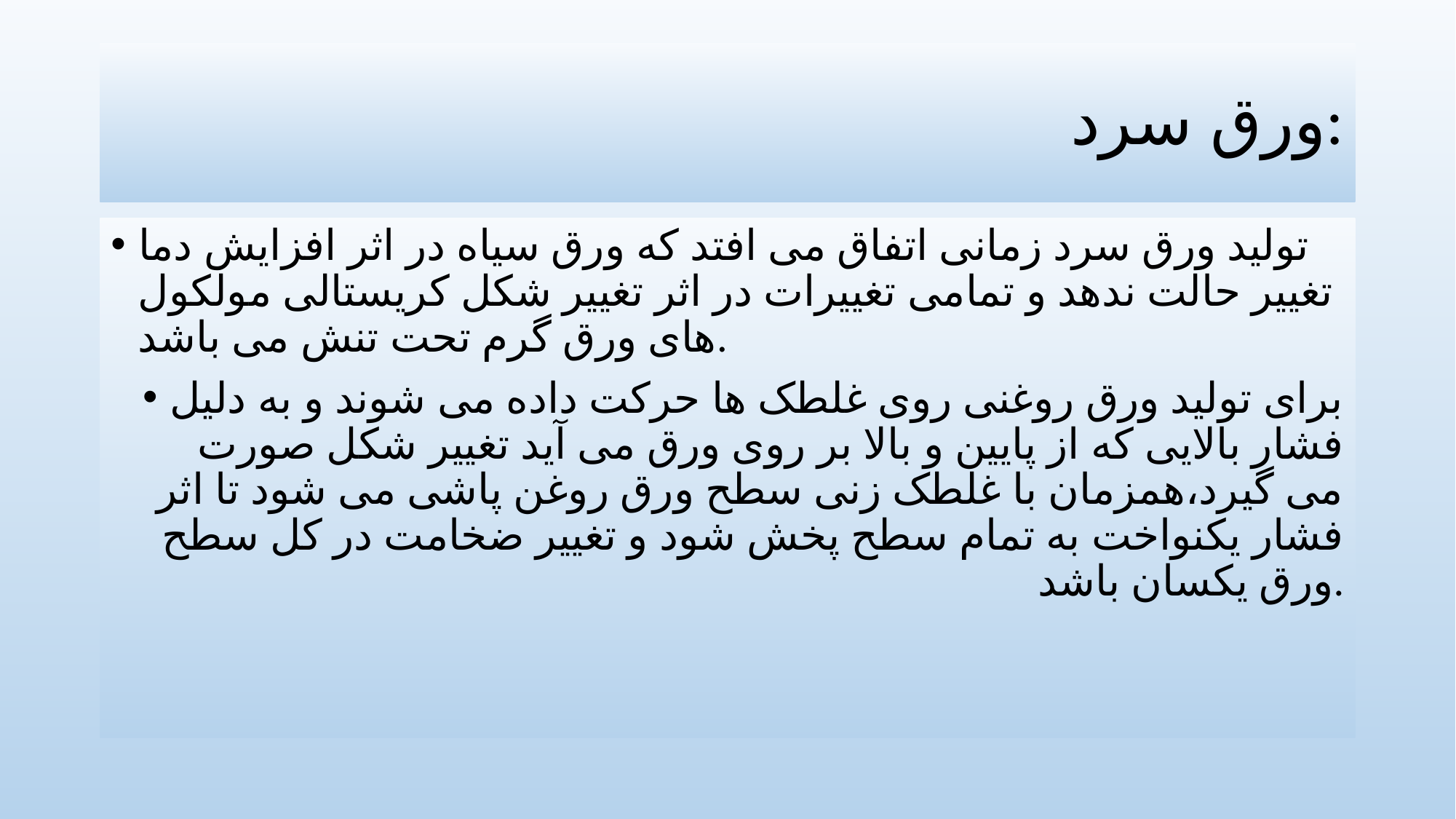

# ورق سرد:
تولید ورق سرد زمانی اتفاق می افتد که ورق سیاه در اثر افزایش دما تغییر حالت ندهد و تمامی تغییرات در اثر تغییر شکل کریستالی مولکول های ورق گرم تحت تنش می باشد.
برای تولید ورق روغنی روی غلطک ها حرکت داده می شوند و به دلیل فشار بالایی که از پایین و بالا بر روی ورق می آید تغییر شکل صورت می گیرد،همزمان با غلطک زنی سطح ورق روغن پاشی می شود تا اثر فشار یکنواخت به تمام سطح پخش شود و تغییر ضخامت در کل سطح ورق یکسان باشد.